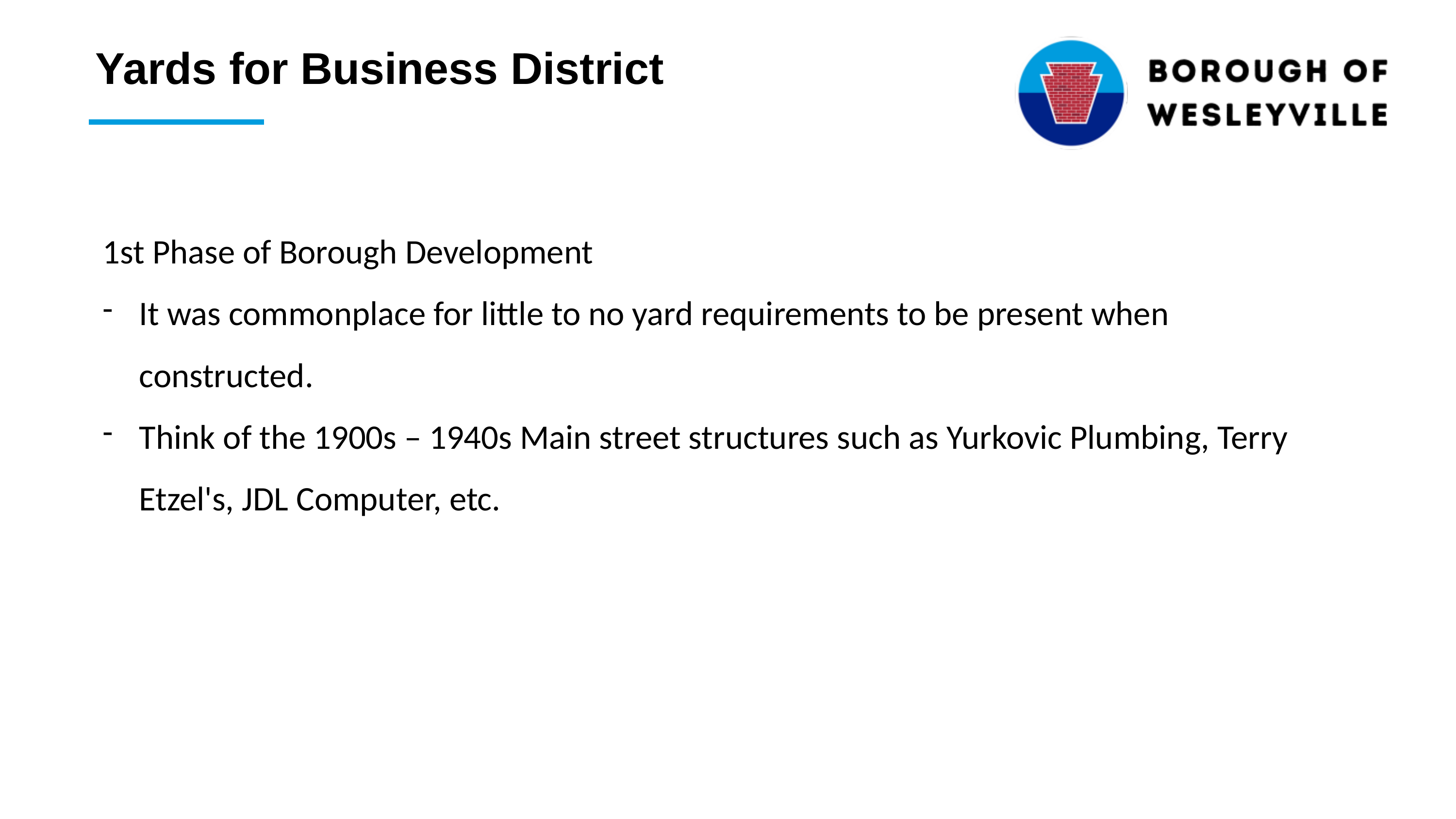

Yards for Business District

1st Phase of Borough Development
It was commonplace for little to no yard requirements to be present when constructed.
Think of the 1900s – 1940s Main street structures such as Yurkovic Plumbing, Terry Etzel's, JDL Computer, etc.